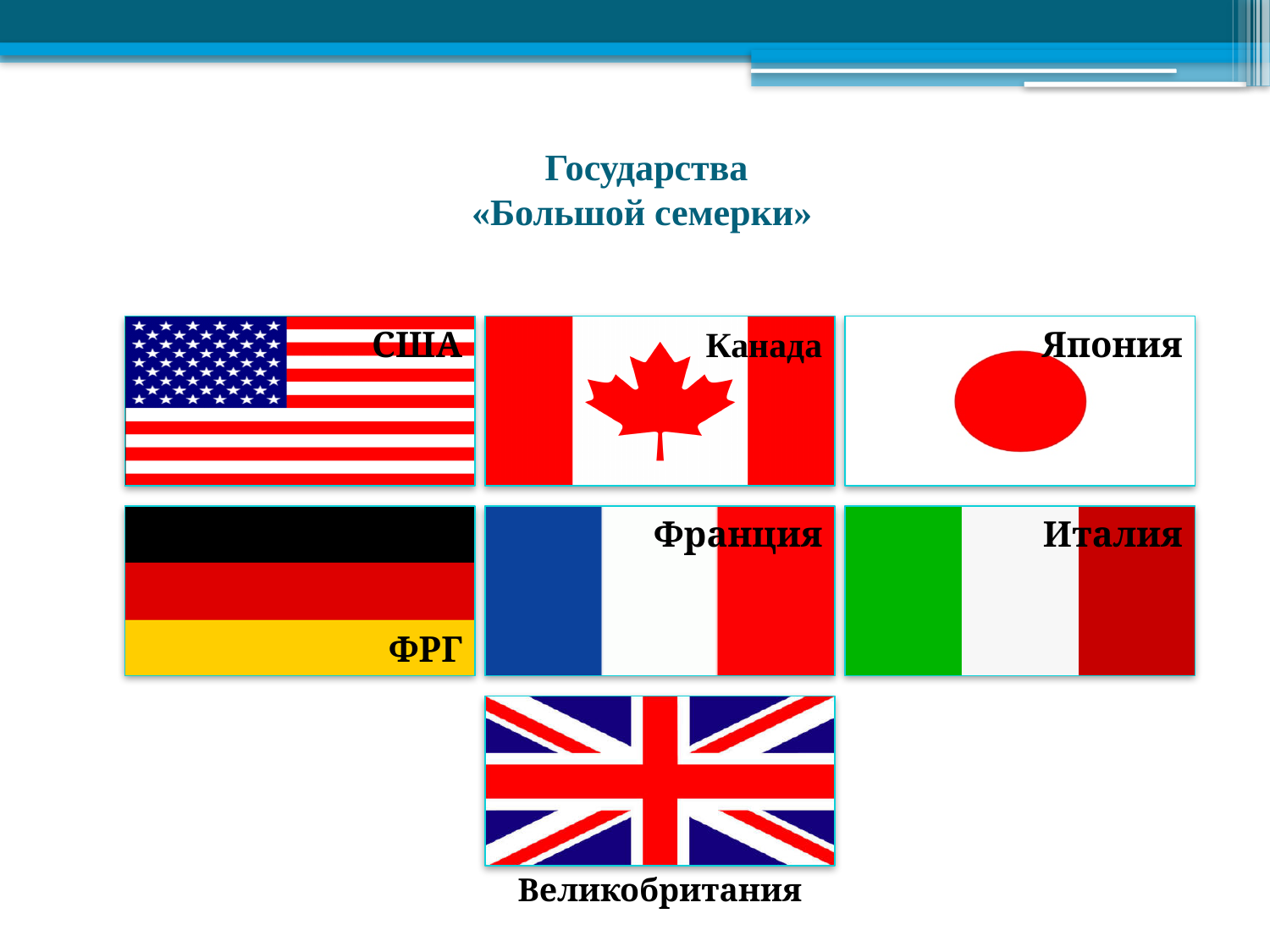

# Государства «Большой семерки»
США
Канада
Япония
ФРГ
Франция
Италия

Великобритания